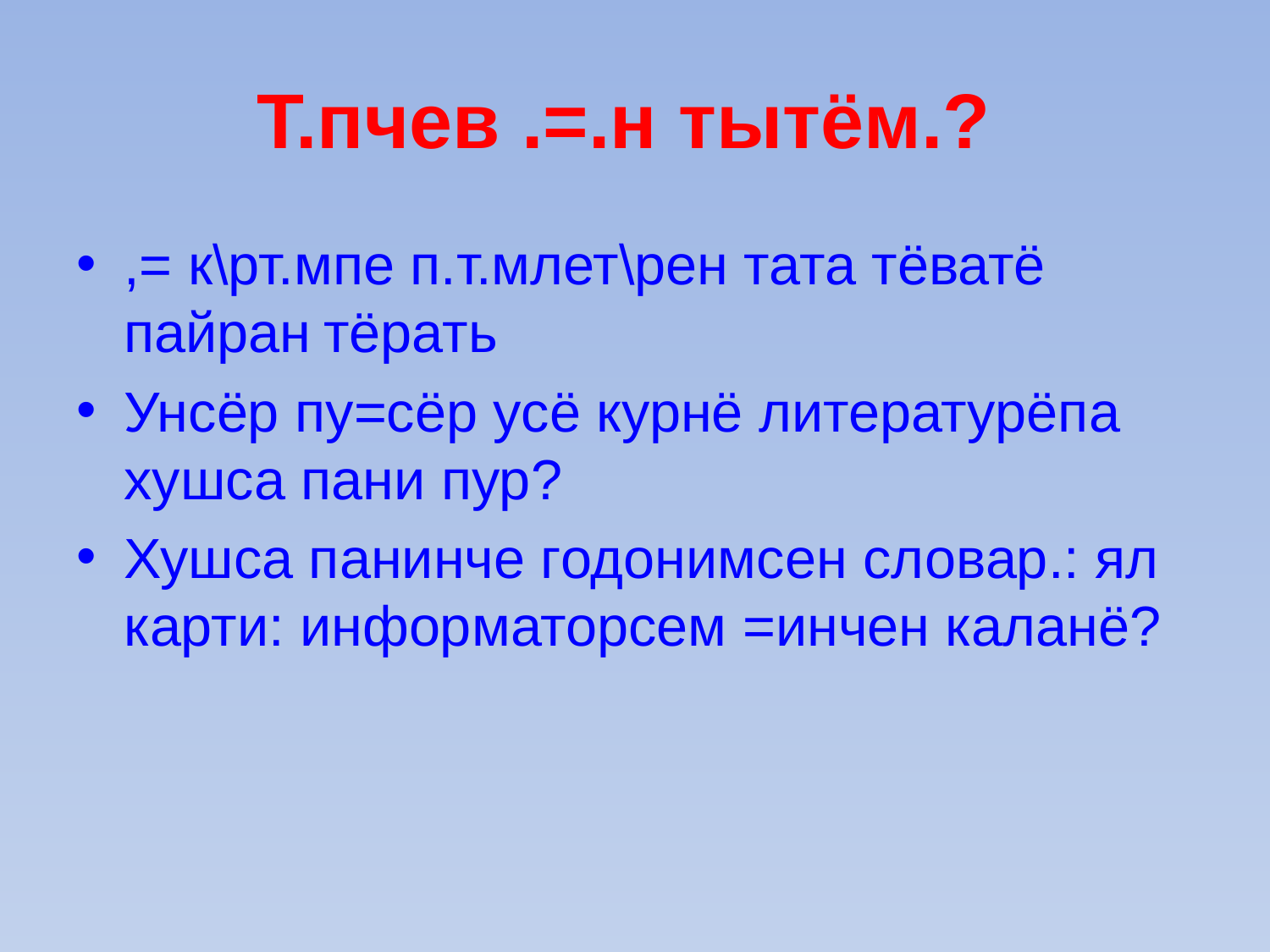

# Т.пчев .=.н тытём.?
,= к\рт.мпе п.т.млет\рен тата тёватё пайран тёрать
Унсёр пу=сёр усё курнё литературёпа хушса пани пур?
Хушса панинче годонимсен словар.: ял карти: информаторсем =инчен каланё?